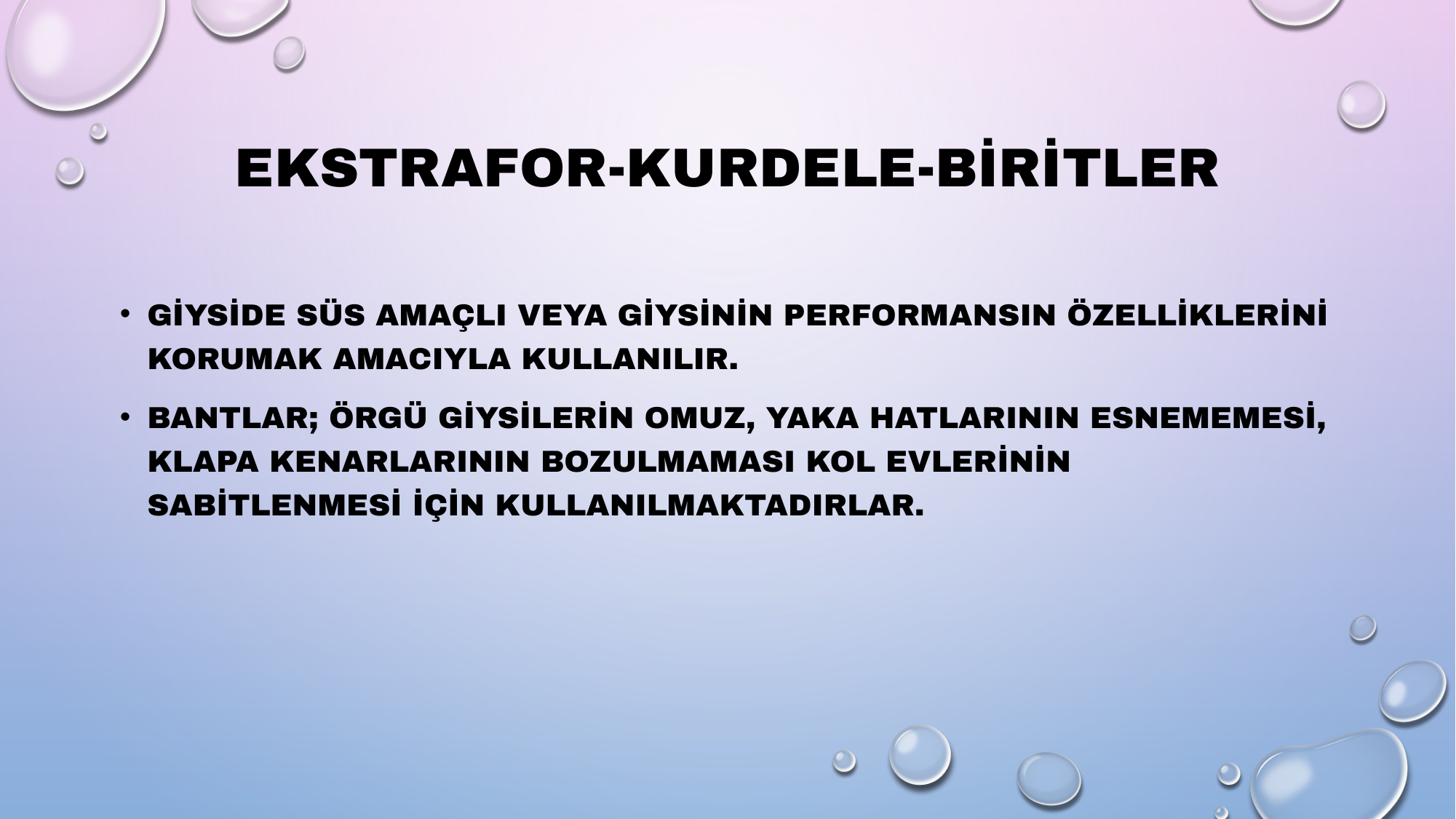

# Ekstrafor-kurdele-biritler
Giyside süs amaçlı veya giysinin performansın özelliklerini korumak amacıyla kullanılır.
bantlar; örgü giysilerin omuz, yaka hatlarının esnememesi, klapa kenarlarının bozulmaması kol evlerinin sabitlenmesi için kullanılmaktadırlar.